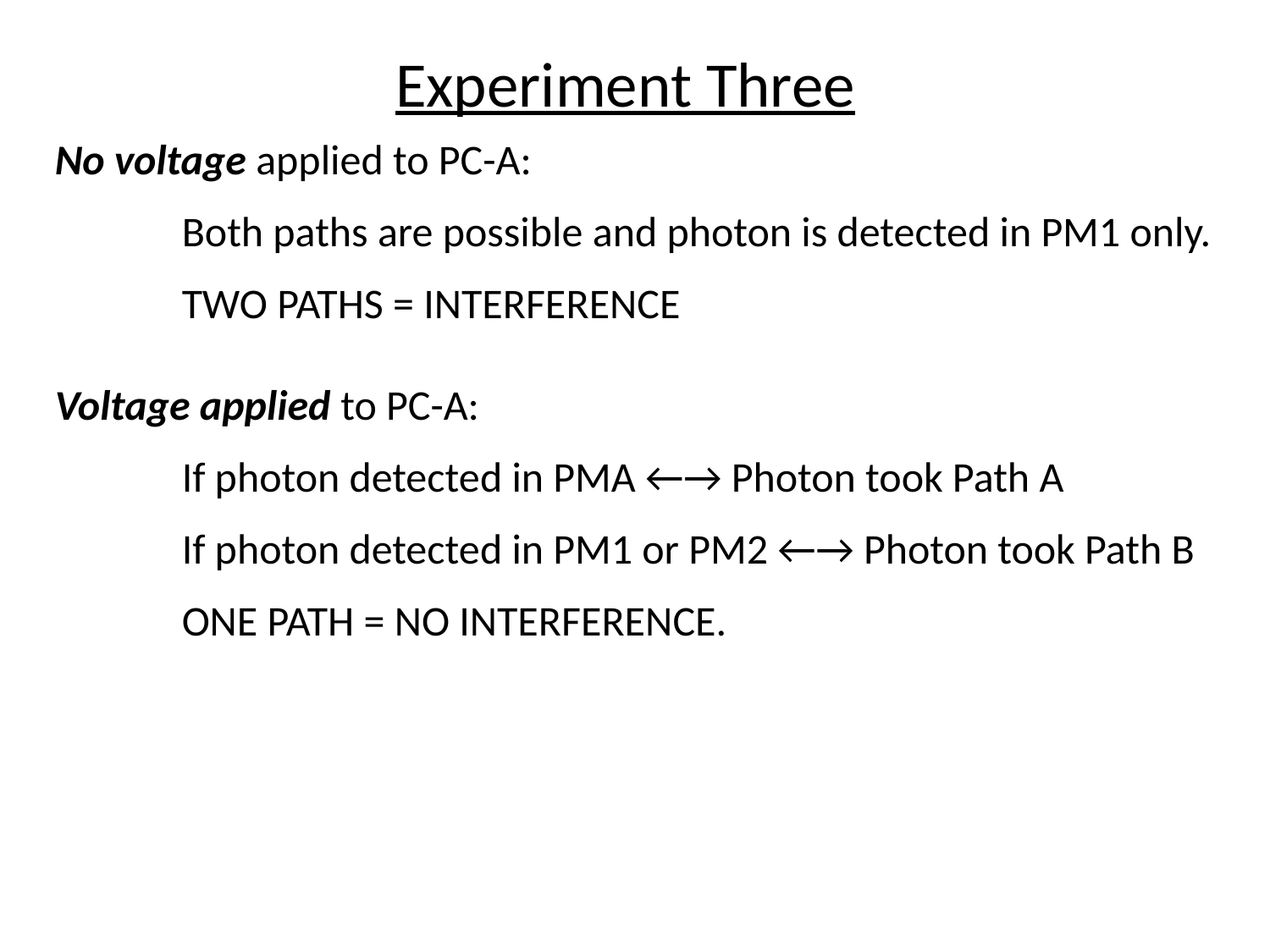

Experiment Three
No voltage applied to PC-A:

	Both paths are possible and photon is detected in PM1 only.

	TWO PATHS = INTERFERENCE

Voltage applied to PC-A:

	If photon detected in PMA ←→ Photon took Path A

	If photon detected in PM1 or PM2 ←→ Photon took Path B

	ONE PATH = NO INTERFERENCE.